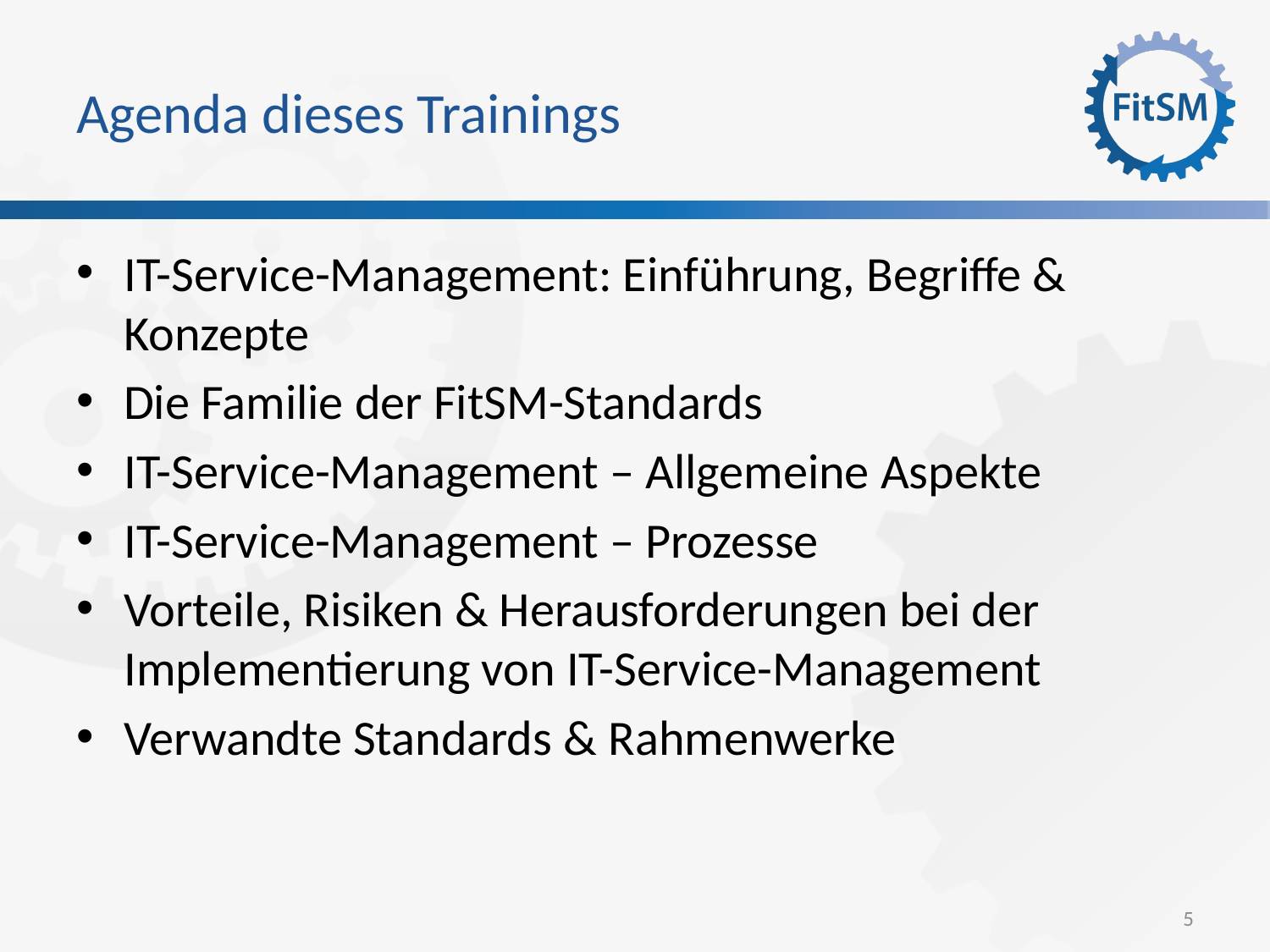

# Agenda dieses Trainings
IT-Service-Management: Einführung, Begriffe & Konzepte
Die Familie der FitSM-Standards
IT-Service-Management – Allgemeine Aspekte
IT-Service-Management – Prozesse
Vorteile, Risiken & Herausforderungen bei der Implementierung von IT-Service-Management
Verwandte Standards & Rahmenwerke

5